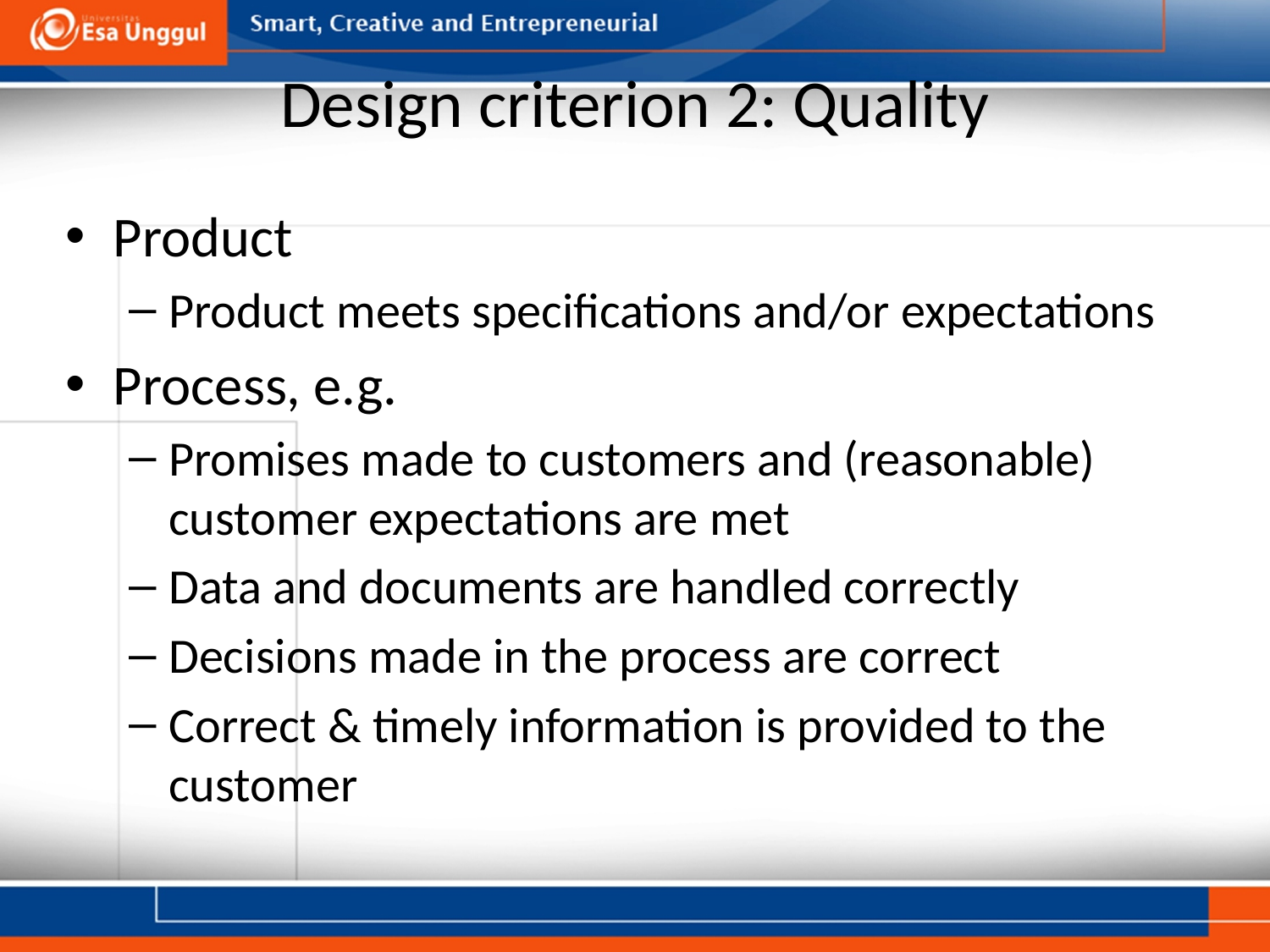

# Design criterion 2: Quality
Product
Product meets specifications and/or expectations
Process, e.g.
Promises made to customers and (reasonable) customer expectations are met
Data and documents are handled correctly
Decisions made in the process are correct
Correct & timely information is provided to the customer